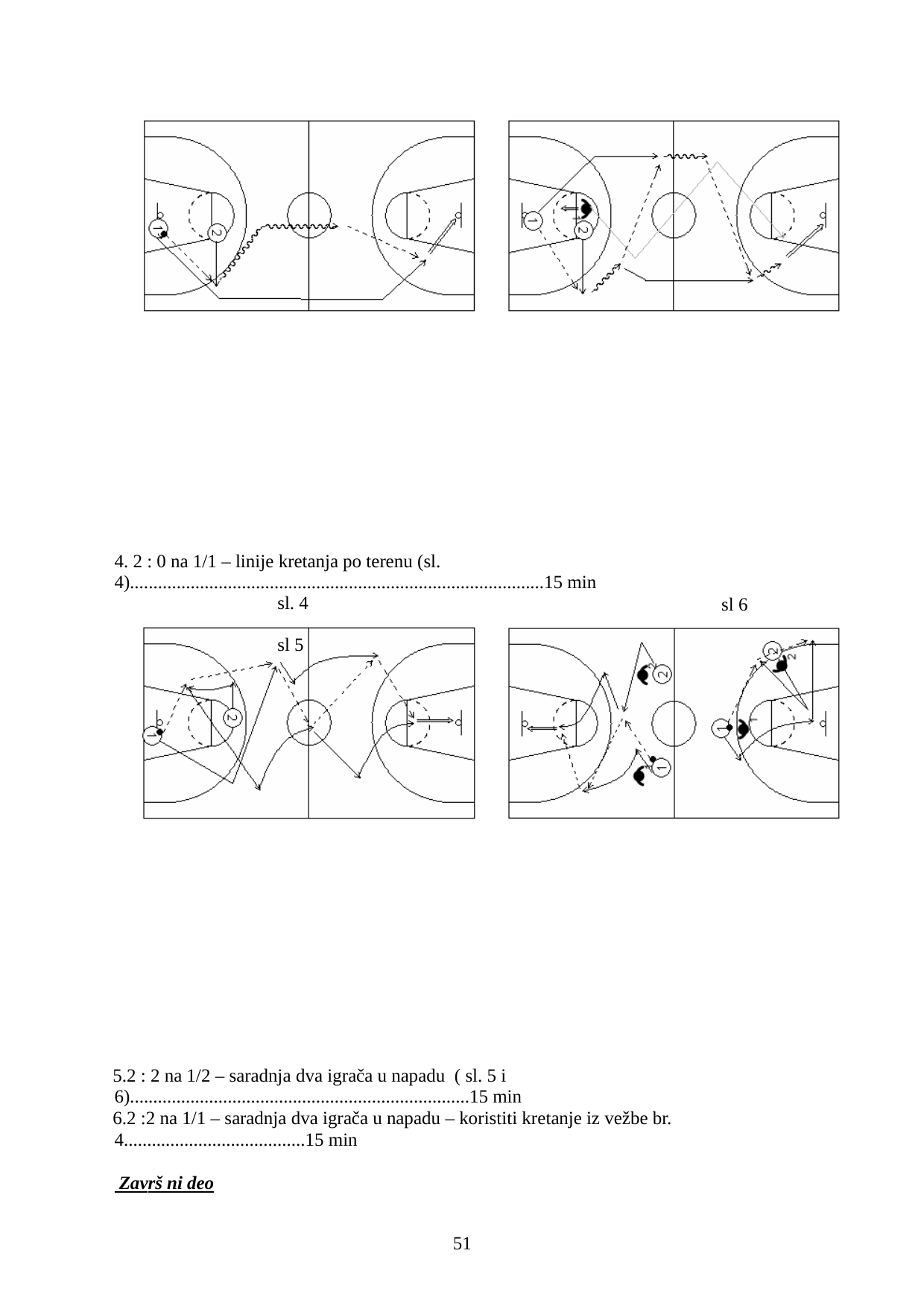

4. 2 : 0 na 1/1 – linije kretanja po terenu (sl. 4).........................................................................................15 min
sl. 4	sl 5
sl 6

2 : 2 na 1/2 – saradnja dva igrača u napadu  ( sl. 5 i 6).........................................................................15 min
2 :2 na 1/1 – saradnja dva igrača u napadu – koristiti kretanje iz vežbe br. 4.......................................15 min

 Završ ni deo
51